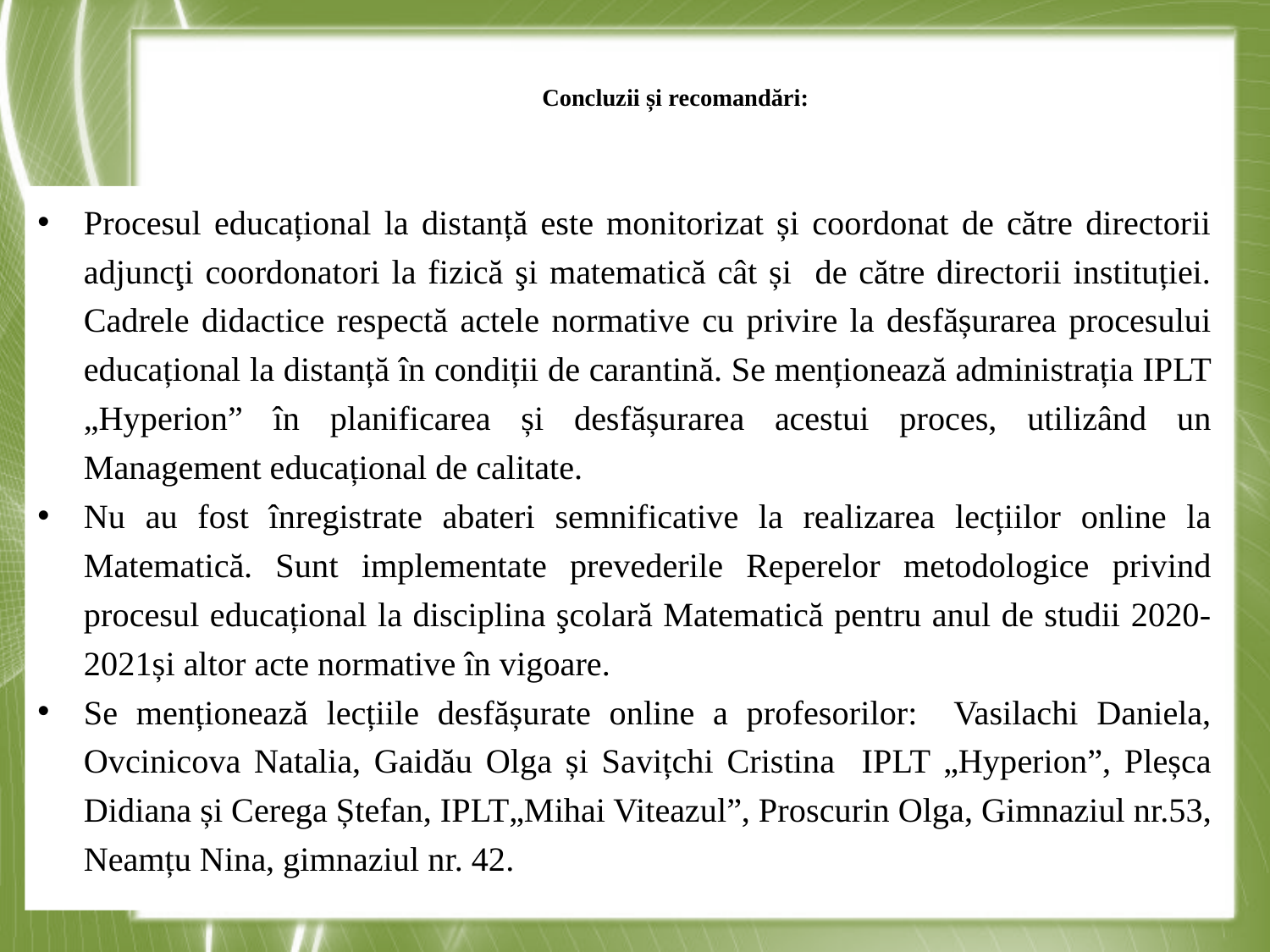

# Concluzii și recomandări:
Procesul educațional la distanță este monitorizat și coordonat de către directorii adjuncţi coordonatori la fizică şi matematică cât și  de către directorii instituției. Cadrele didactice respectă actele normative cu privire la desfășurarea procesului educațional la distanță în condiții de carantină. Se menționează administrația IPLT „Hyperion” în planificarea și desfășurarea acestui proces, utilizând un Management educațional de calitate.
Nu au fost înregistrate abateri semnificative la realizarea lecțiilor online la Matematică. Sunt implementate prevederile Reperelor metodologice privind procesul educațional la disciplina şcolară Matematică pentru anul de studii 2020-2021și altor acte normative în vigoare.
Se menționează lecțiile desfășurate online a profesorilor:  Vasilachi Daniela, Ovcinicova Natalia, Gaidău Olga și Savițchi Cristina  IPLT „Hyperion”, Pleșca Didiana și Cerega Ștefan, IPLT„Mihai Viteazul”, Proscurin Olga, Gimnaziul nr.53, Neamțu Nina, gimnaziul nr. 42.